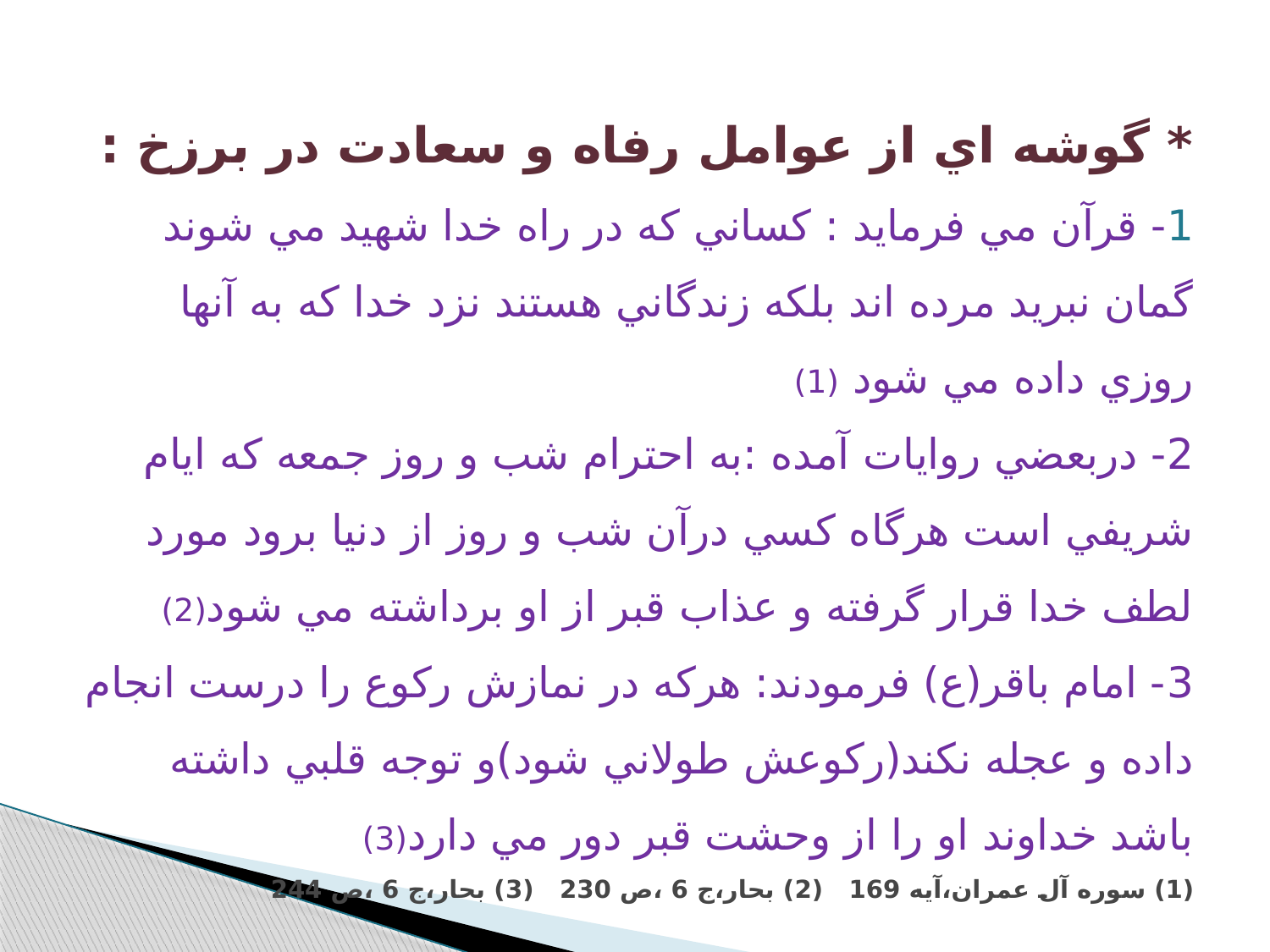

# * گوشه اي از عوامل رفاه و سعادت در برزخ : 1- قرآن مي فرمايد : كساني كه در راه خدا شهيد مي شوند گمان نبريد مرده اند بلكه زندگاني هستند نزد خدا كه به آنها روزي داده مي شود (1) 2- دربعضي روايات آمده :به احترام شب و روز جمعه كه ايام شريفي است هرگاه كسي درآن شب و روز از دنيا برود مورد لطف خدا قرار گرفته و عذاب قبر از او برداشته مي شود(2) 3- امام باقر(ع) فرمودند: هركه در نمازش ركوع را درست انجام داده و عجله نكند(ركوعش طولاني شود)و توجه قلبي داشته باشد خداوند او را از وحشت قبر دور مي دارد(3) (1) سوره آل عمران،آیه 169   (2) بحار،ج 6 ،ص 230   (3) بحار،ج 6 ،ص 244